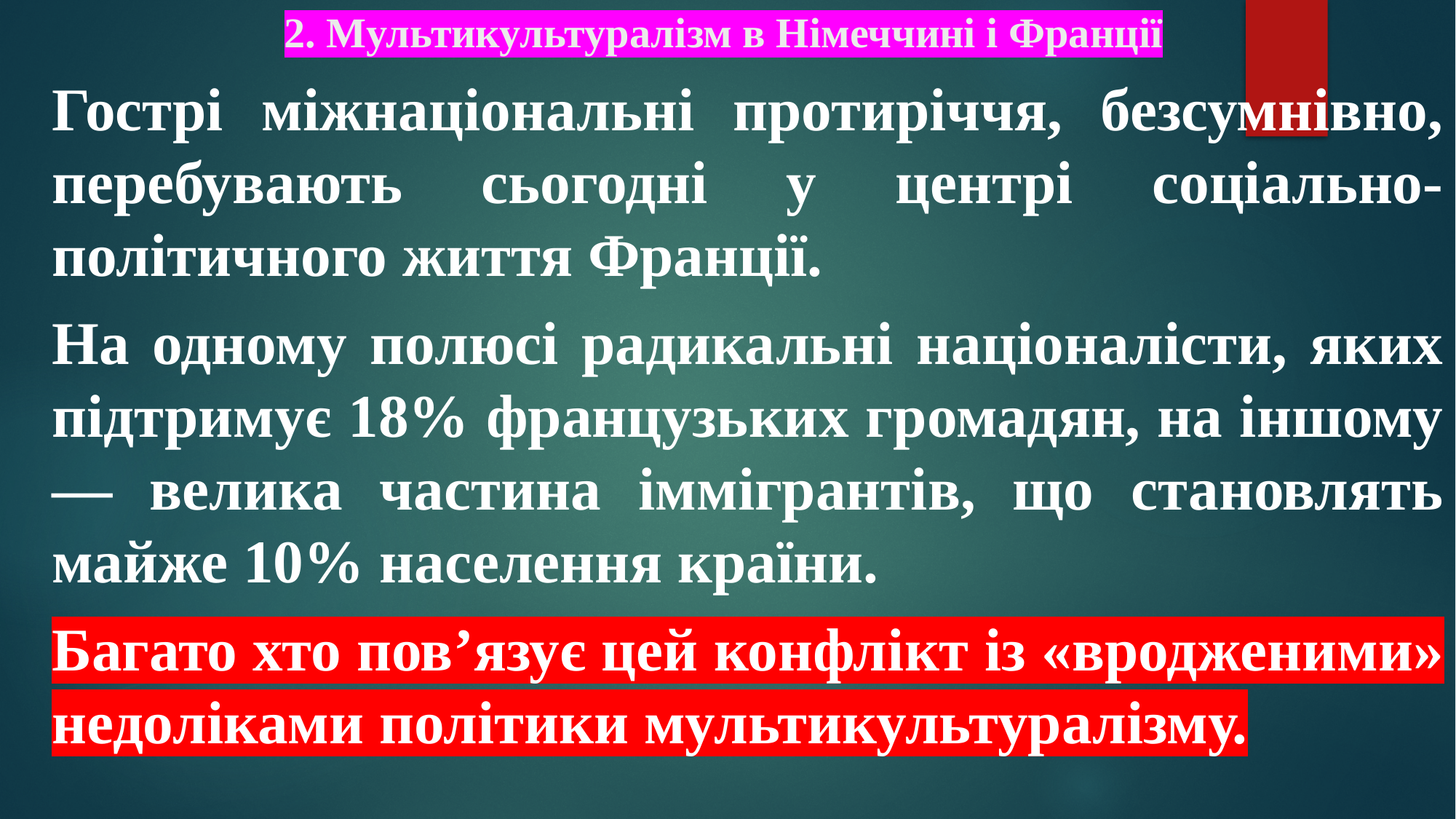

# 2. Мультикультуралізм в Німеччині і Франції
Гострі міжнаціональні протиріччя, безсумнівно, перебувають сьогодні у центрі соціально-політичного життя Франції.
На одному полюсі радикальні націоналісти, яких підтримує 18% французьких громадян, на іншому — велика частина іммігрантів, що становлять майже 10% населення країни.
Багато хто пов’язує цей конфлікт із «вродженими» недоліками політики мультикультуралізму.